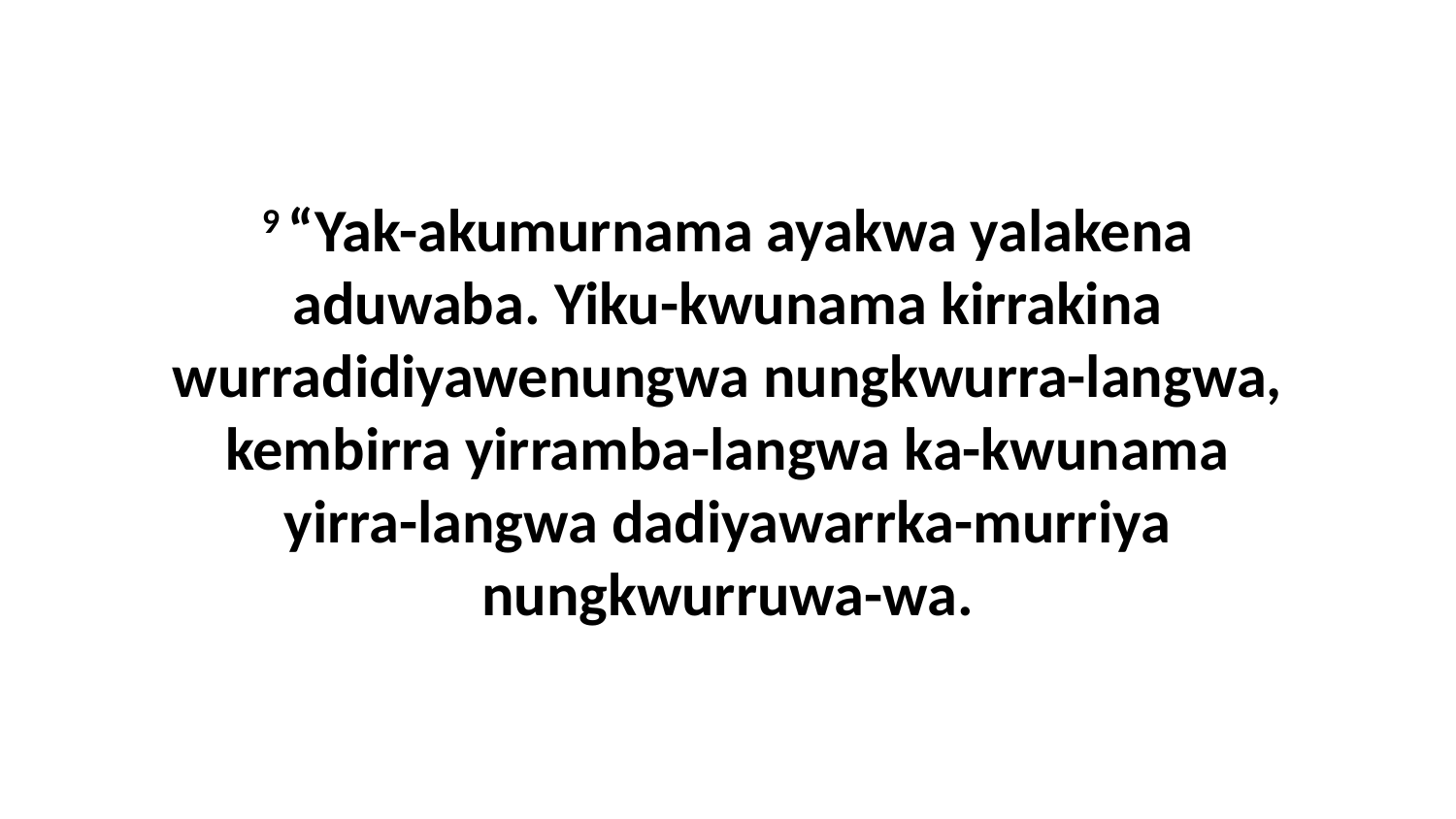

9 “Yak-akumurnama ayakwa yalakena aduwaba. Yiku-kwunama kirrakina wurradidiyawenungwa nungkwurra-langwa, kembirra yirramba-langwa ka-kwunama yirra-langwa dadiyawarrka-murriya nungkwurruwa-wa.